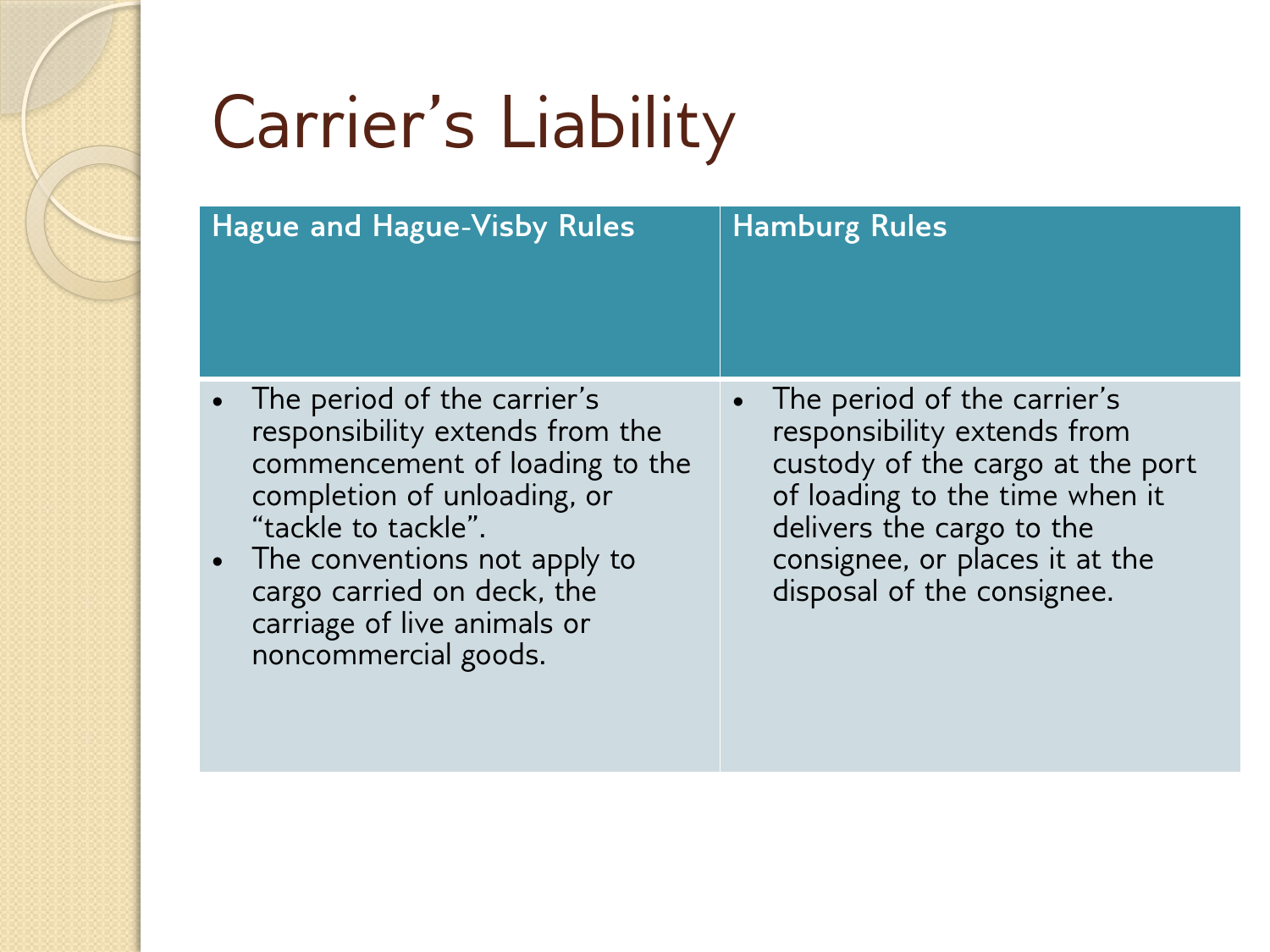

# Carrier’s Liability
| Hague and Hague-Visby Rules | Hamburg Rules |
| --- | --- |
| The period of the carrier’s responsibility extends from the commencement of loading to the completion of unloading, or “tackle to tackle”. The conventions not apply to cargo carried on deck, the carriage of live animals or noncommercial goods. | The period of the carrier’s responsibility extends from custody of the cargo at the port of loading to the time when it delivers the cargo to the consignee, or places it at the disposal of the consignee. |